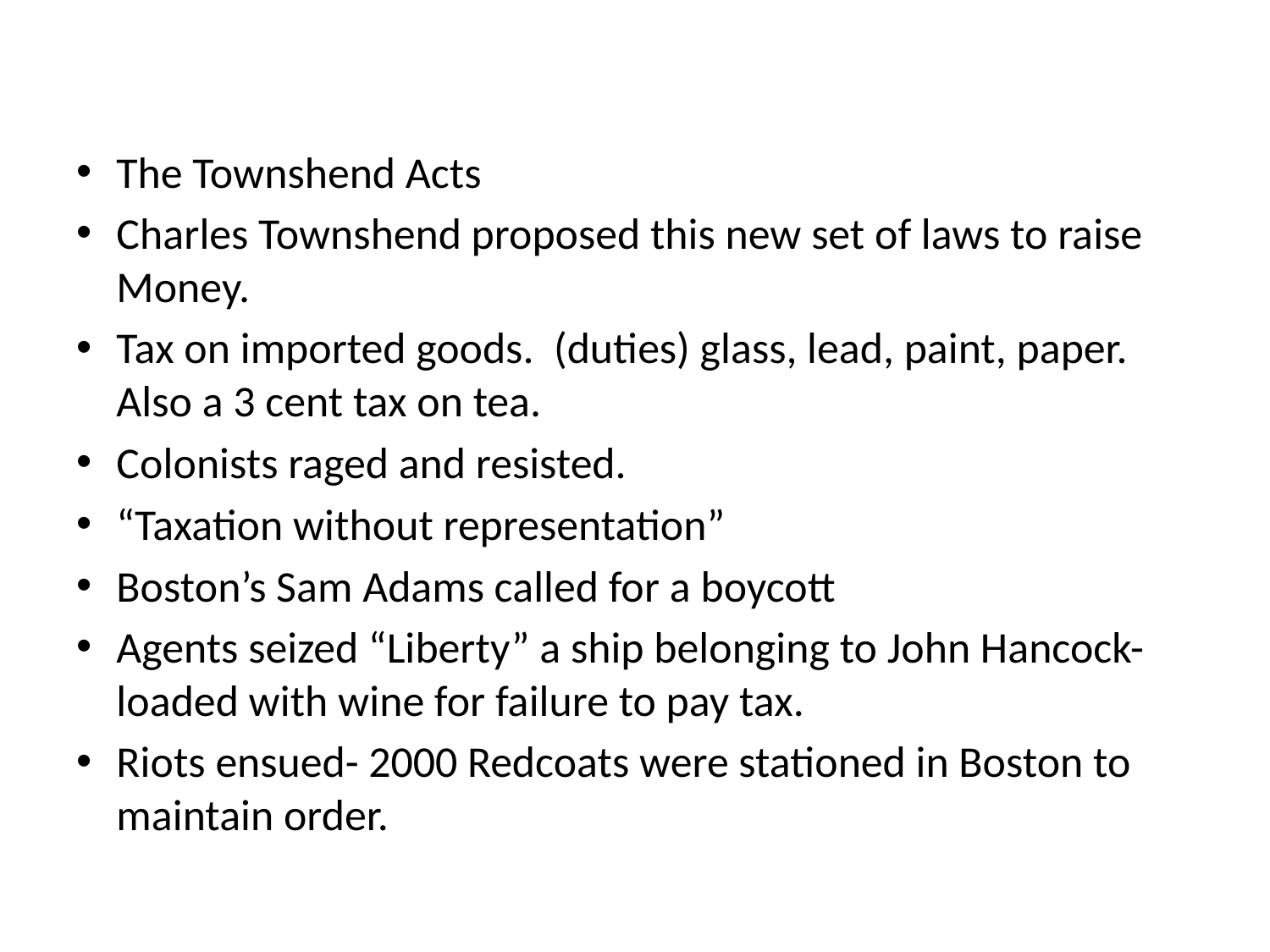

#
The Townshend Acts
Charles Townshend proposed this new set of laws to raise Money.
Tax on imported goods.  (duties) glass, lead, paint, paper. Also a 3 cent tax on tea.
Colonists raged and resisted.
“Taxation without representation”
Boston’s Sam Adams called for a boycott
Agents seized “Liberty” a ship belonging to John Hancock- loaded with wine for failure to pay tax.
Riots ensued- 2000 Redcoats were stationed in Boston to maintain order.